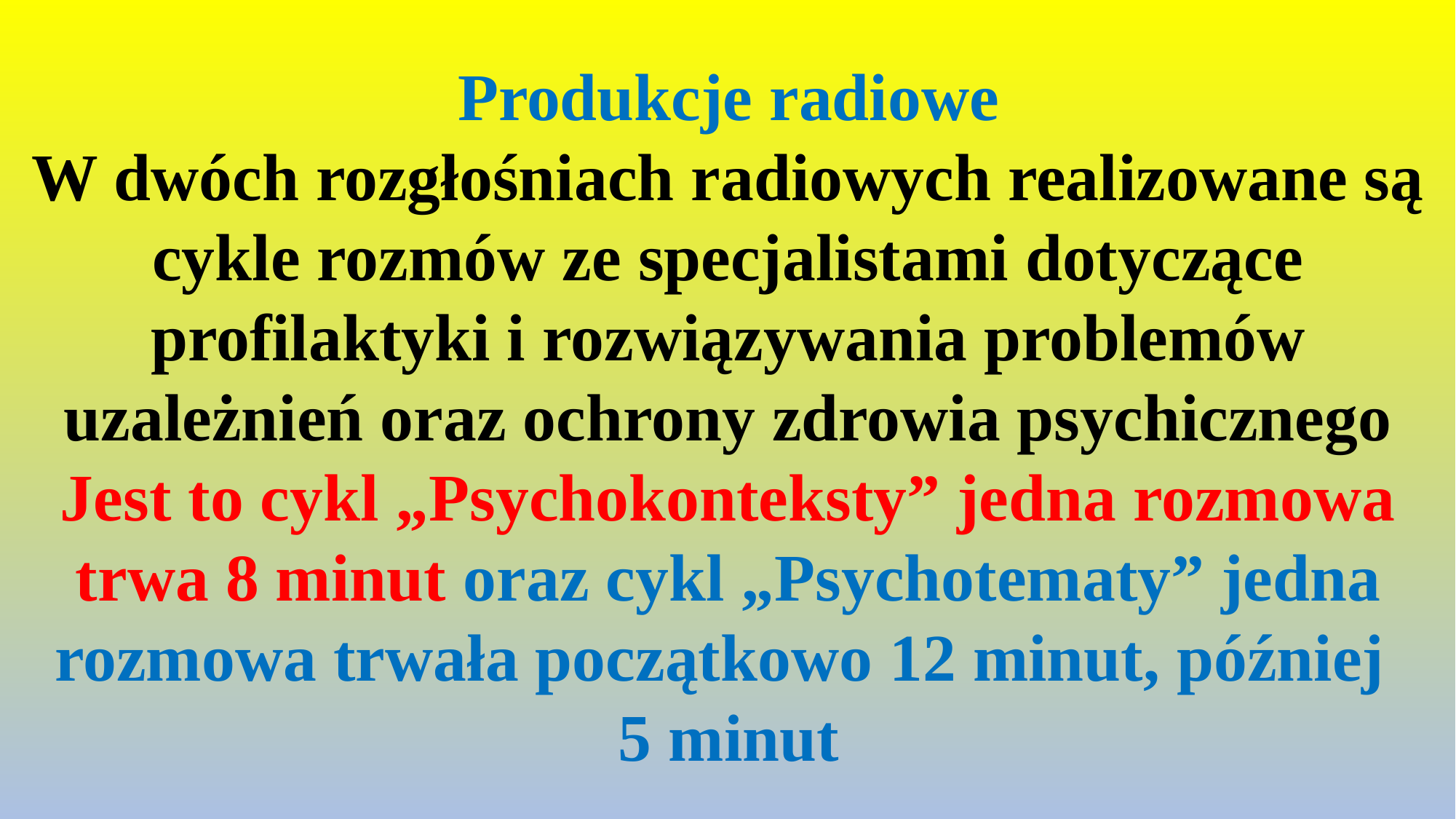

# Produkcje radiowe W dwóch rozgłośniach radiowych realizowane są cykle rozmów ze specjalistami dotyczące profilaktyki i rozwiązywania problemów uzależnień oraz ochrony zdrowia psychicznego Jest to cykl „Psychokonteksty” jedna rozmowa trwa 8 minut oraz cykl „Psychotematy” jedna rozmowa trwała początkowo 12 minut, później 5 minut